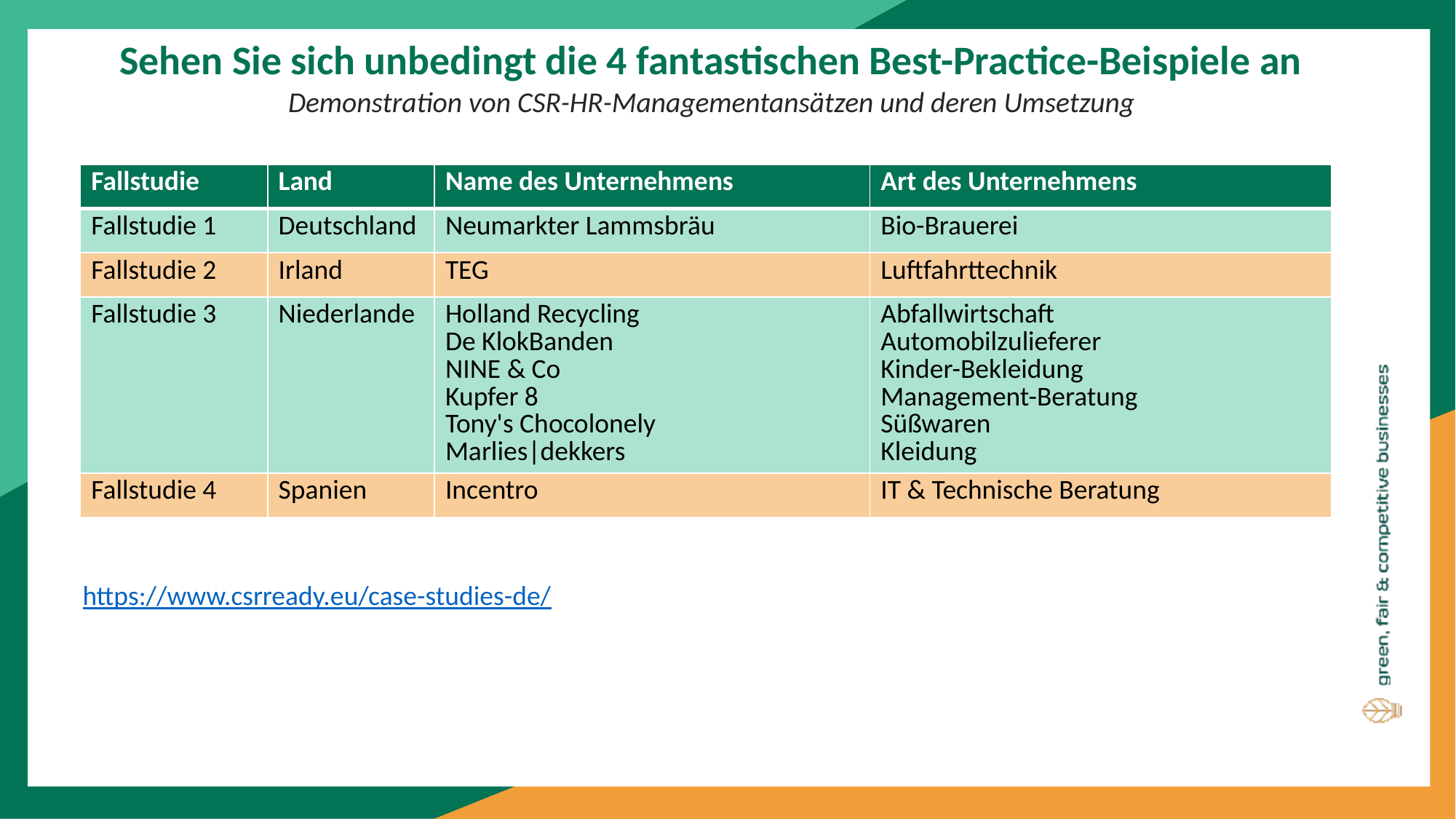

Sehen Sie sich unbedingt die 4 fantastischen Best-Practice-Beispiele an
Demonstration von CSR-HR-Managementansätzen und deren Umsetzung
| Fallstudie | Land | Name des Unternehmens | Art des Unternehmens |
| --- | --- | --- | --- |
| Fallstudie 1 | Deutschland | Neumarkter Lammsbräu | Bio-Brauerei |
| Fallstudie 2 | Irland | TEG | Luftfahrttechnik |
| Fallstudie 3 | Niederlande | Holland Recycling De KlokBanden NINE & Co Kupfer 8 Tony's Chocolonely Marlies|dekkers | Abfallwirtschaft Automobilzulieferer Kinder-Bekleidung Management-Beratung Süßwaren Kleidung |
| Fallstudie 4 | Spanien | Incentro | IT & Technische Beratung |
https://www.csrready.eu/case-studies-de/